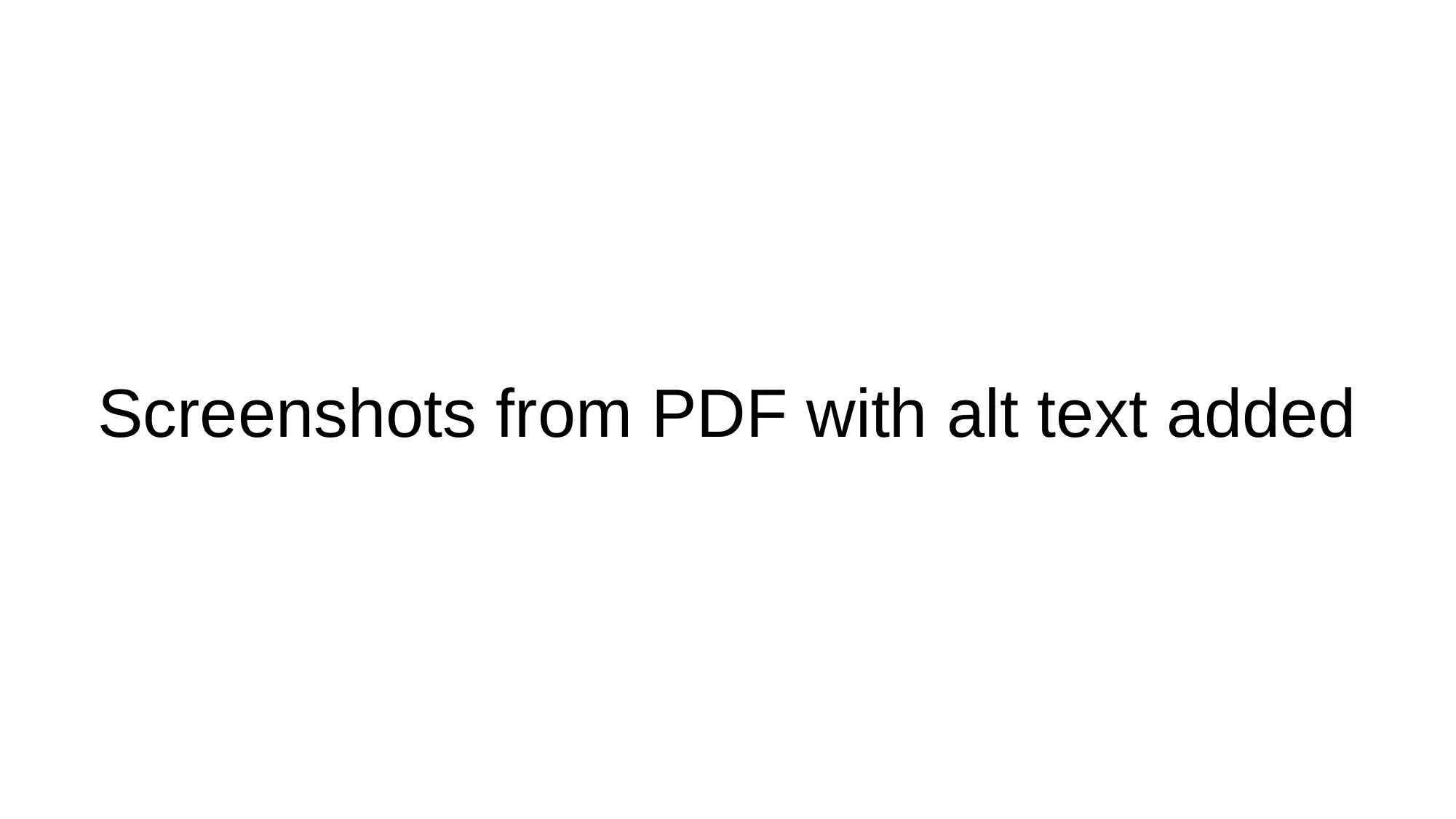

# Screenshots from PDF with alt text added